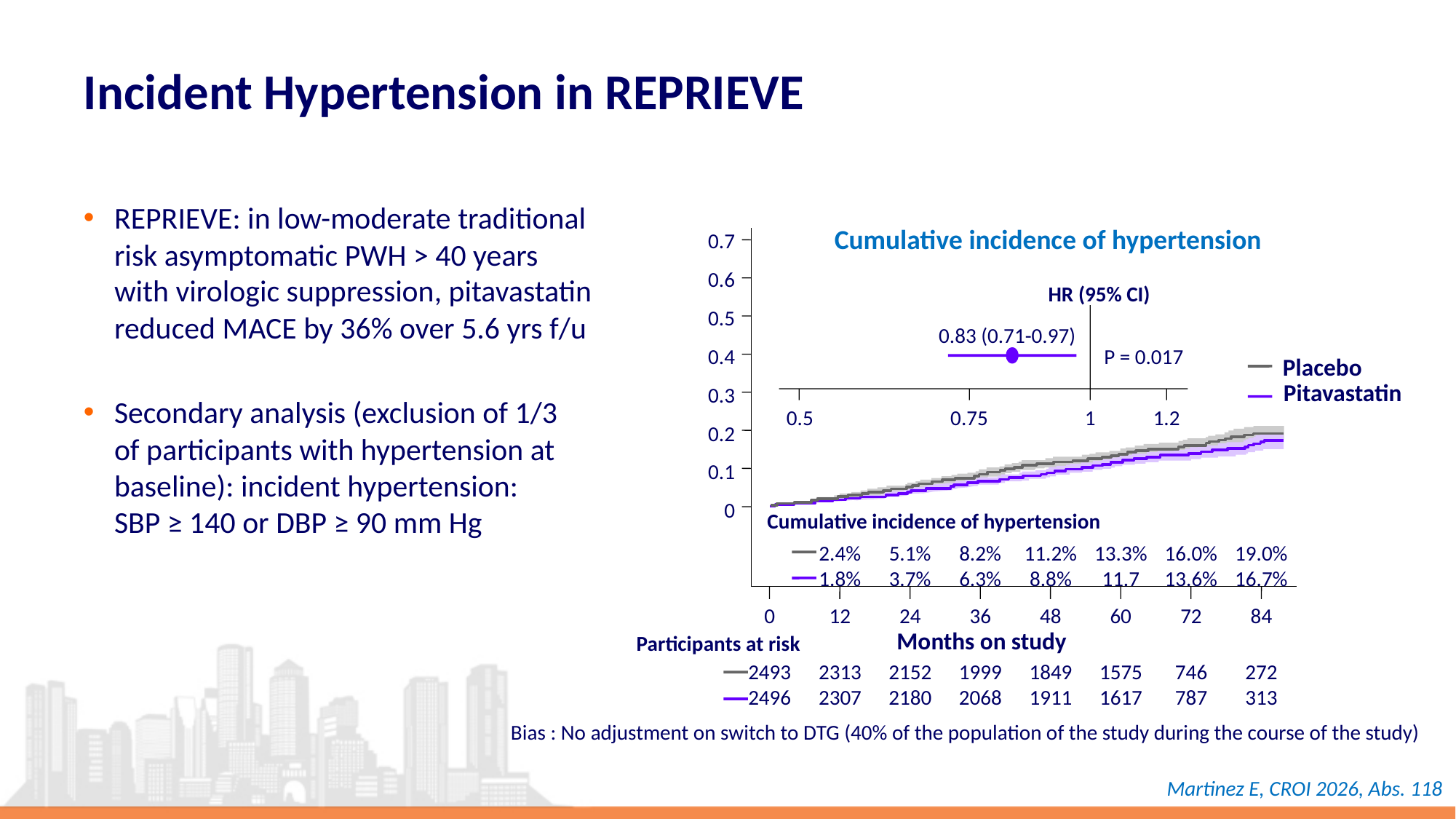

# Incident Hypertension in REPRIEVE
REPRIEVE: in low-moderate traditional risk asymptomatic PWH > 40 years with virologic suppression, pitavastatin reduced MACE by 36% over 5.6 yrs f/u

Secondary analysis (exclusion of 1/3
of participants with hypertension at baseline): incident hypertension:
SBP ≥ 140 or DBP ≥ 90 mm Hg

Cumulative incidence of hypertension
0.7

0.6

0.5

0.4
Placebo

Pitavastatin
0.3

0.2

0.1

0
Cumulative incidence of hypertension

2.4%
1.8%
5.1%
3.7%
8.2%
6.3%
11.2%
8.8%
13.3%
11.7
16.0%
13.6%
19.0%
16.7%

0
12
24
36
48
60
72
84
Months on study
Participants at risk
2493
2496
2313
2307
2152
2180
1999
2068
1849
1911
1575
1617
746
787
272
313

HR (95% CI)

0.83 (0.71-0.97)
P = 0.017

0.5
0.75
1
1.2
Bias : No adjustment on switch to DTG (40% of the population of the study during the course of the study)
Martinez E, CROI 2026, Abs. 118